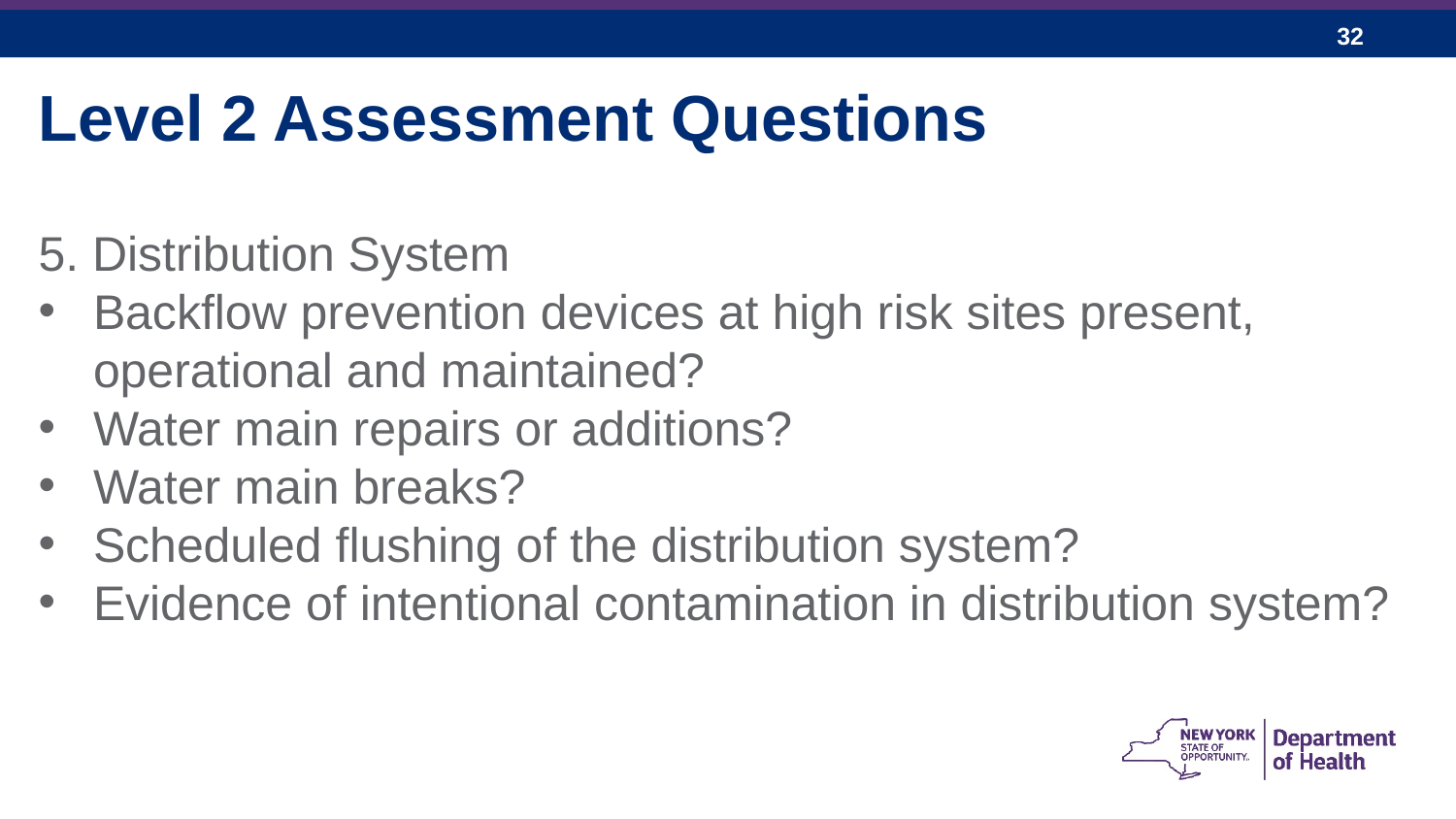

Level 2 Assessment Questions
5. Distribution System
Backflow prevention devices at high risk sites present, operational and maintained?
Water main repairs or additions?
Water main breaks?
Scheduled flushing of the distribution system?
Evidence of intentional contamination in distribution system?